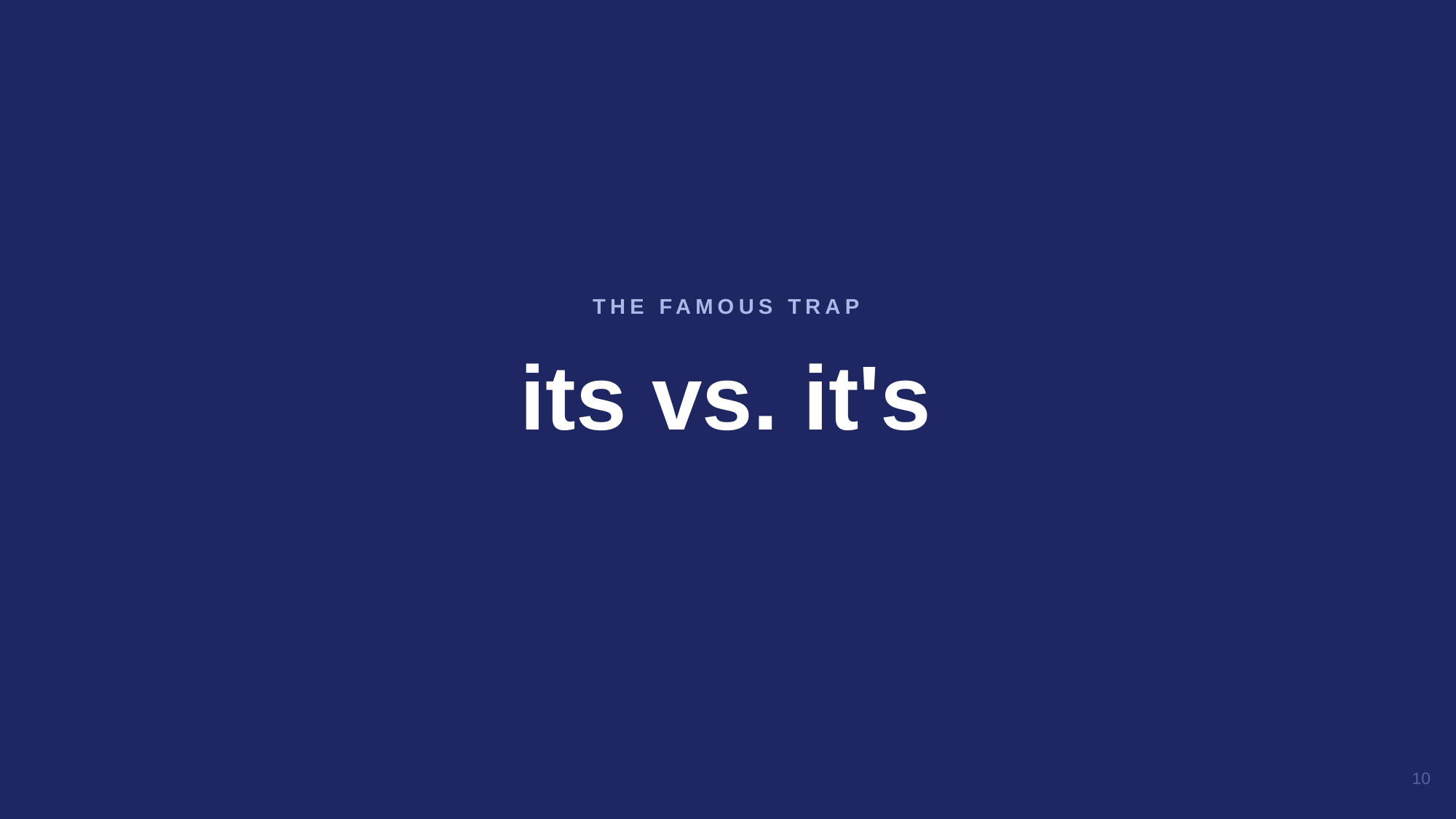

its vs. it's
THE FAMOUS TRAP
10